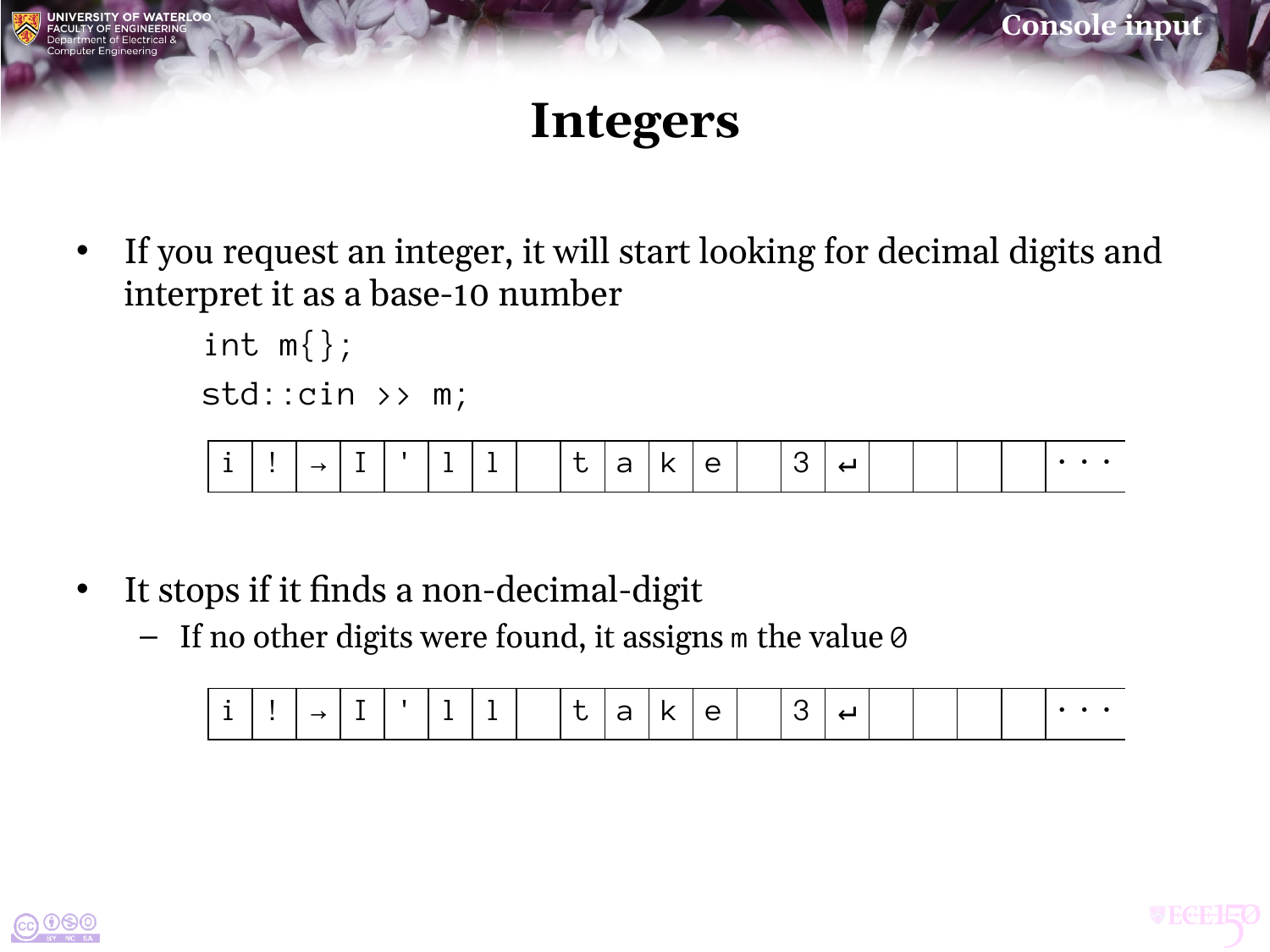

# Integers
If you request an integer, it will start looking for decimal digits and interpret it as a base-10 number
	int m{};
	std::cin >> m;

It stops if it finds a non-decimal-digit
If no other digits were found, it assigns m the value 0

| i | ! | → | I | ' | l | l |  | t | a | k | e |  | 3 | ↵ |  |  |  |  | · · · |
| --- | --- | --- | --- | --- | --- | --- | --- | --- | --- | --- | --- | --- | --- | --- | --- | --- | --- | --- | --- |
| i | ! | → | I | ' | l | l |  | t | a | k | e |  | 3 | ↵ |  |  |  |  | · · · |
| --- | --- | --- | --- | --- | --- | --- | --- | --- | --- | --- | --- | --- | --- | --- | --- | --- | --- | --- | --- |